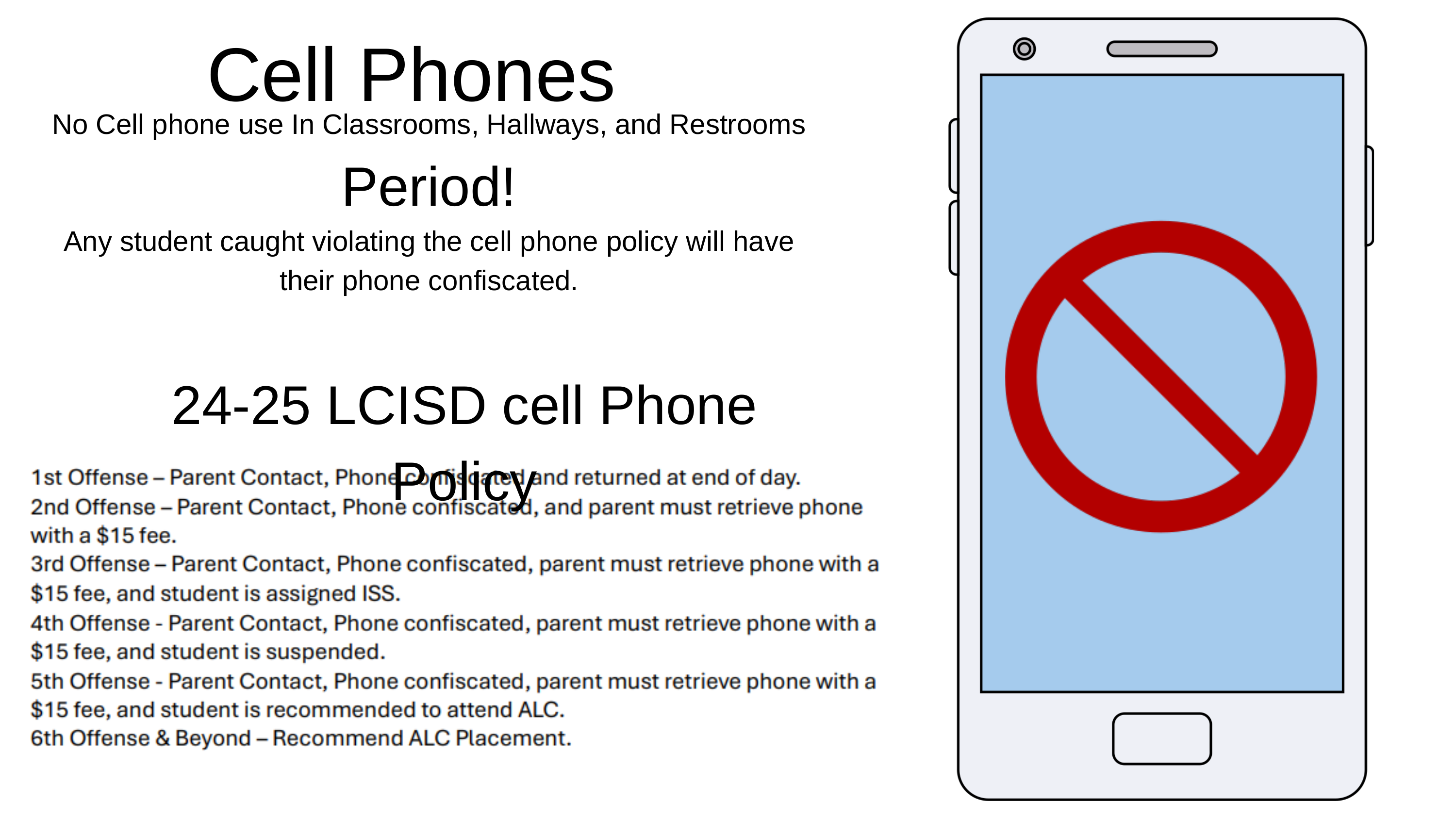

Cell Phones

No Cell phone use In Classrooms, Hallways, and Restrooms
Period!
Any student caught violating the cell phone policy will have their phone confiscated.

24-25 LCISD cell Phone Policy